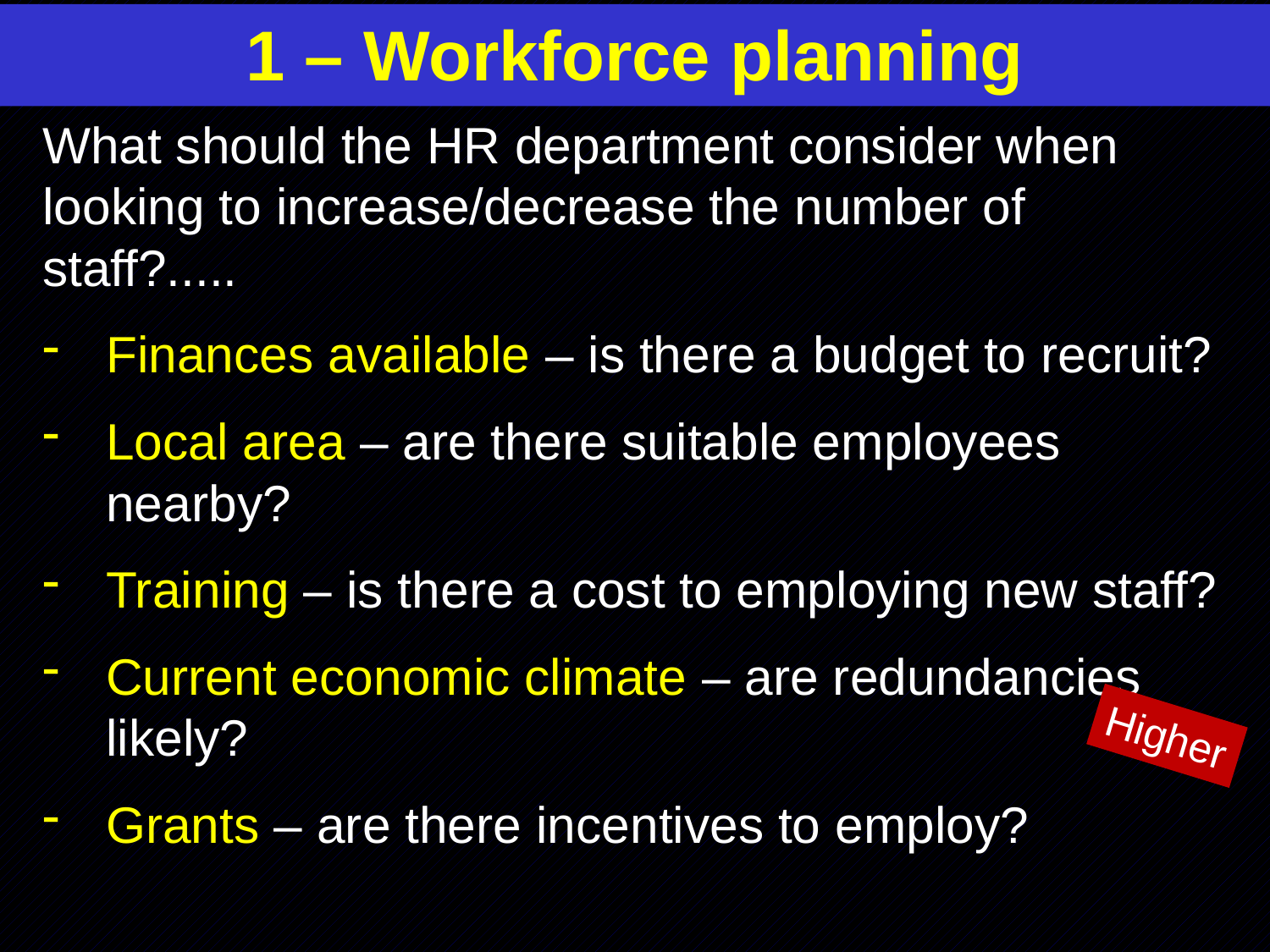

1 – Workforce planning
What should the HR department consider when looking to increase/decrease the number of staff?.....
Finances available – is there a budget to recruit?
Local area – are there suitable employees nearby?
Training – is there a cost to employing new staff?
Current economic climate – are redundancies likely?
Grants – are there incentives to employ?
Higher